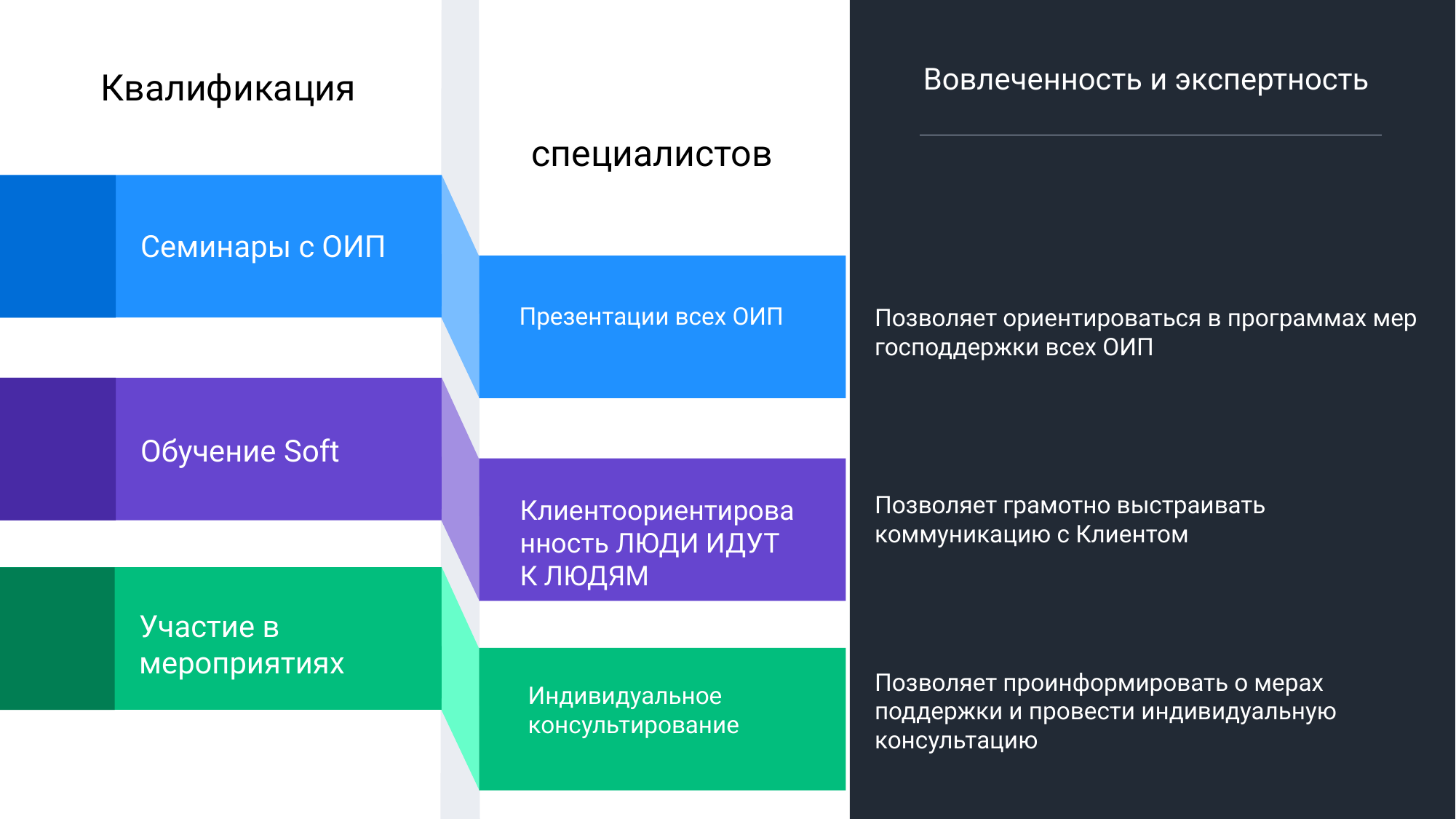

Вовлеченность и экспертность
Квалификация
специалистов

Семинары с ОИП

Презентации всех ОИП
Позволяет ориентироваться в программах мер господдержки всех ОИП

Обучение Soft

Позволяет грамотно выстраивать коммуникацию с Клиентом
Клиентоориентированность ЛЮДИ ИДУТ К ЛЮДЯМ

Участие в мероприятиях

Позволяет проинформировать о мерах поддержки и провести индивидуальную консультацию
Индивидуальное консультирование